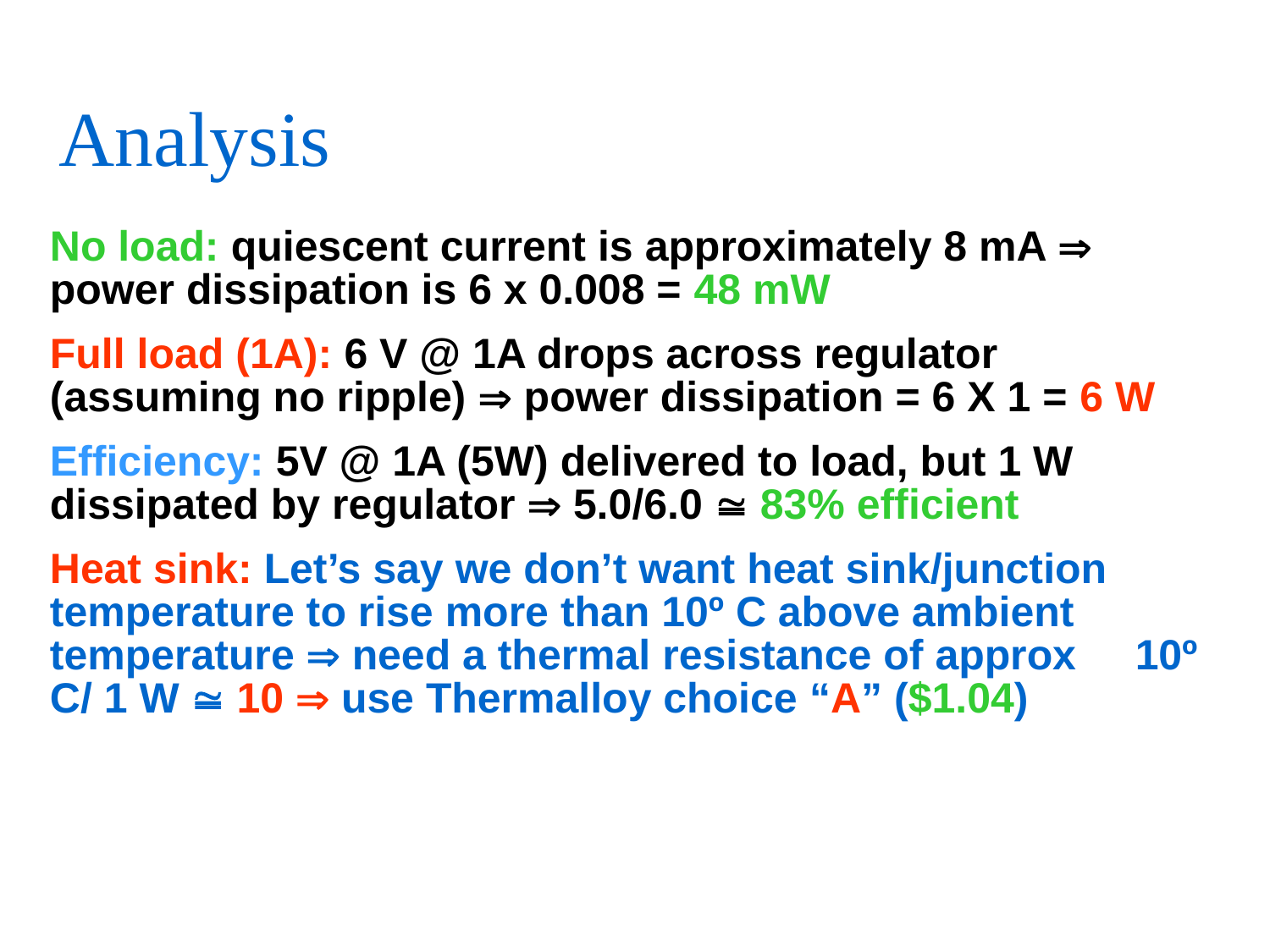

# Analysis
No load: quiescent current is approximately 8 mA ⇒   power dissipation is 6 x 0.008 = 48 mW
Full load (1A): 6 V @ 1A drops across regulator  (assuming no ripple) ⇒ power dissipation = 6 X 1 = 6 W
Efficiency: 5V @ 1A (5W) delivered to load, but 1 W dissipated by regulator ⇒ 5.0/6.0 ≅ 83% efficient
Heat sink: Let’s say we don’t want heat sink/junction temperature to rise more than 10º C above ambient temperature ⇒ need a thermal resistance of approx     10º C/ 1 W ≅ 10 ⇒ use Thermalloy choice “A” ($1.04)